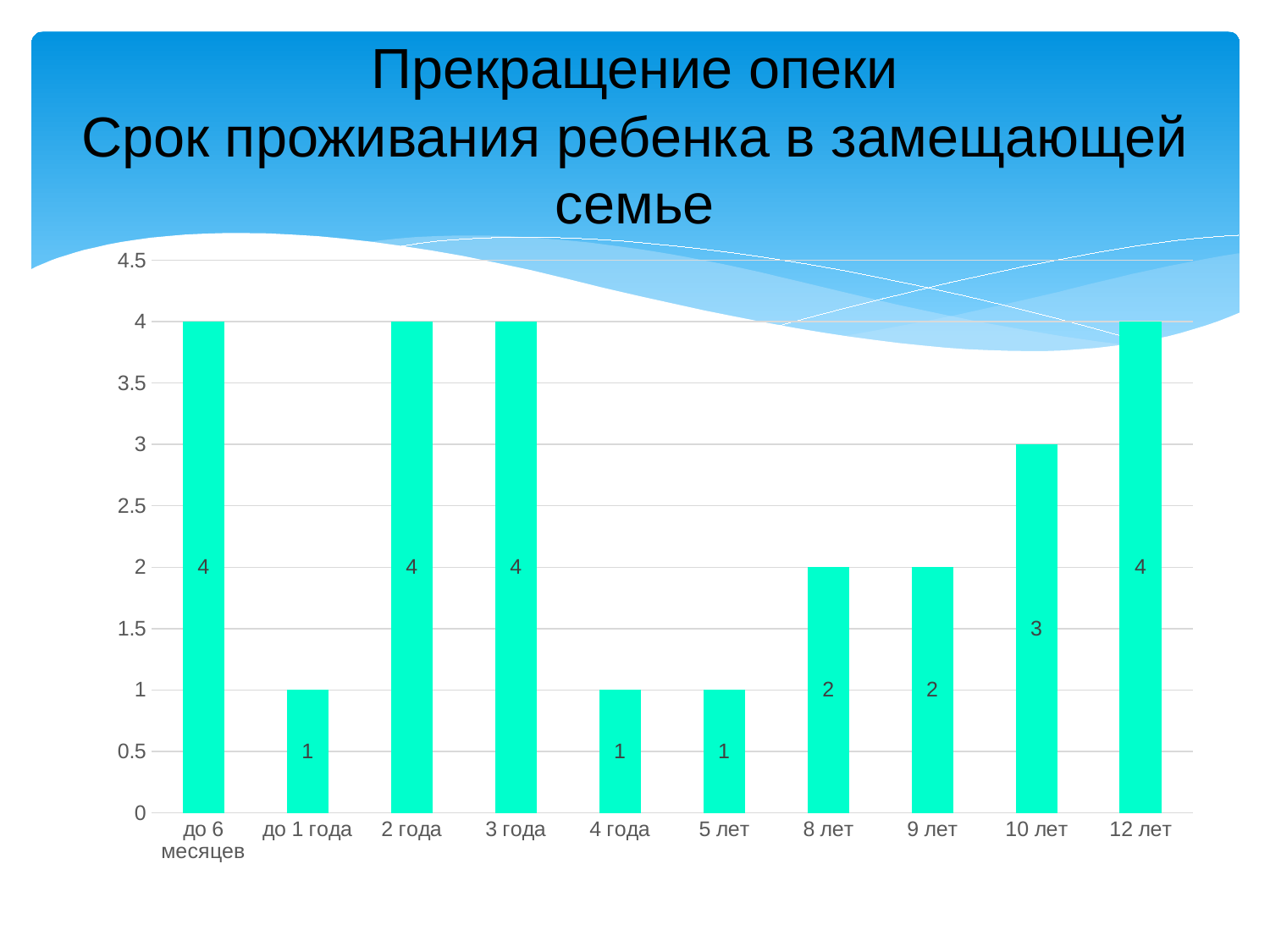

# Прекращение опеки Срок проживания ребенка в замещающей семье

### Chart

| Category | Ряд 1 | Столбец1 | Столбец2 |
|---|---|---|---|
| до 6 месяцев | 4.0 | None | None |
| до 1 года | 1.0 | None | None |
| 2 года | 4.0 | None | None |
| 3 года | 4.0 | None | None |
| 4 года | 1.0 | None | None |
| 5 лет | 1.0 | None | None |
| 8 лет | 2.0 | None | None |
| 9 лет | 2.0 | None | None |
| 10 лет | 3.0 | None | None |
| 12 лет | 4.0 | None | None |